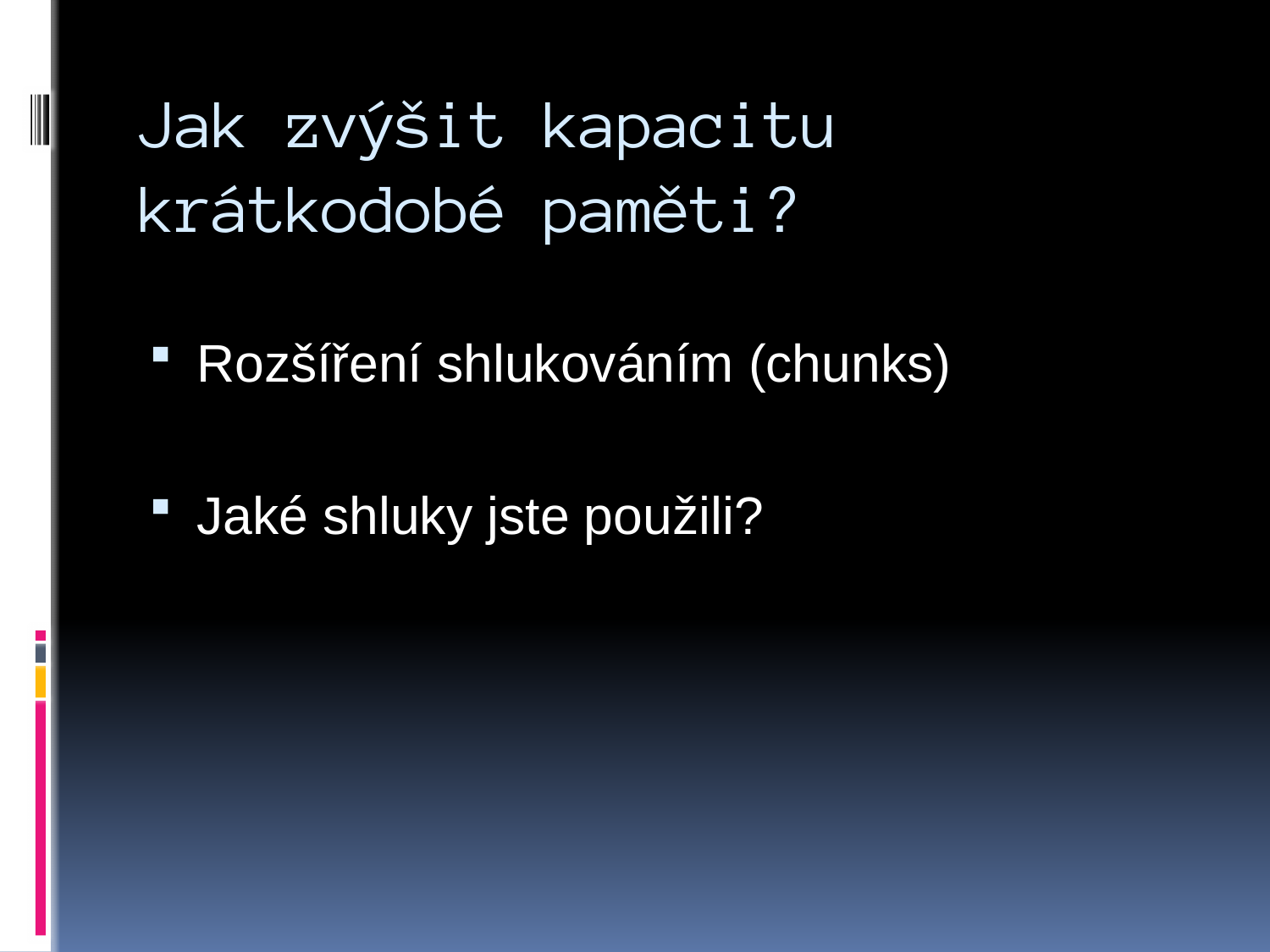

# Jak zvýšit kapacitu krátkodobé paměti?

Rozšíření shlukováním (chunks)

Jaké shluky jste použili?